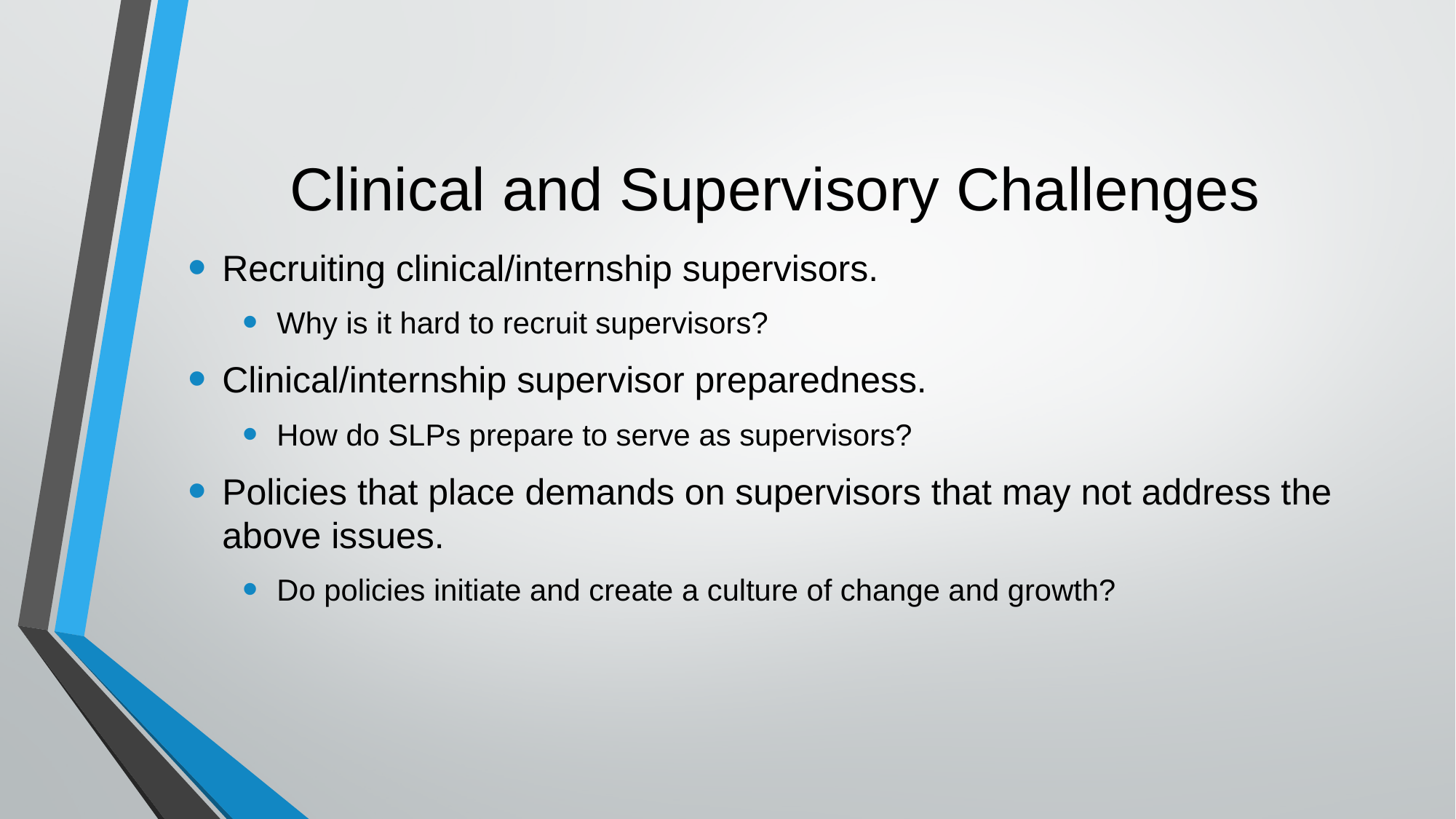

# Clinical and Supervisory Challenges
Recruiting clinical/internship supervisors.
Why is it hard to recruit supervisors?
Clinical/internship supervisor preparedness.
How do SLPs prepare to serve as supervisors?
Policies that place demands on supervisors that may not address the above issues.
Do policies initiate and create a culture of change and growth?